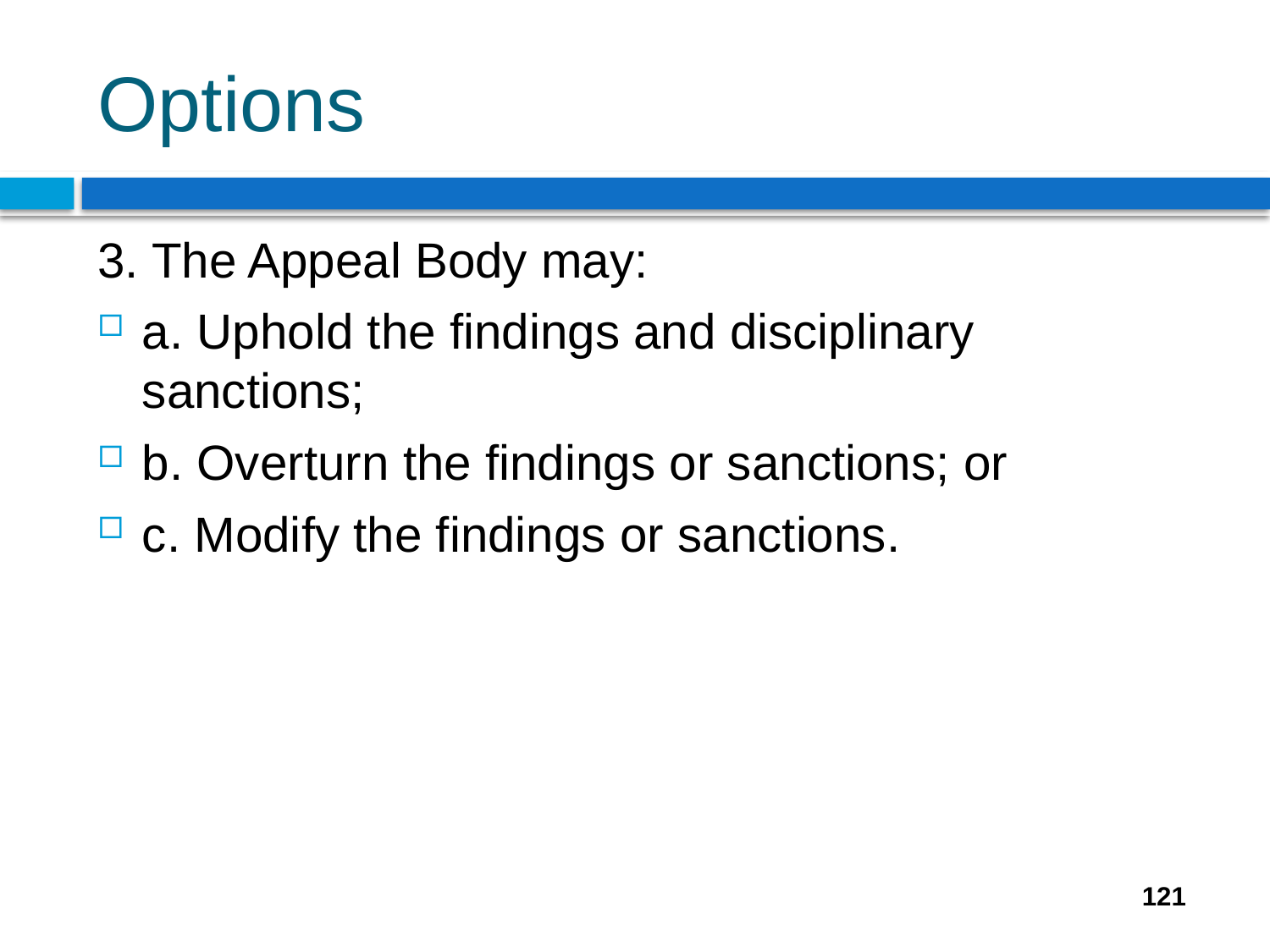

# Options
3. The Appeal Body may:
a. Uphold the findings and disciplinary sanctions;
b. Overturn the findings or sanctions; or
c. Modify the findings or sanctions.

121